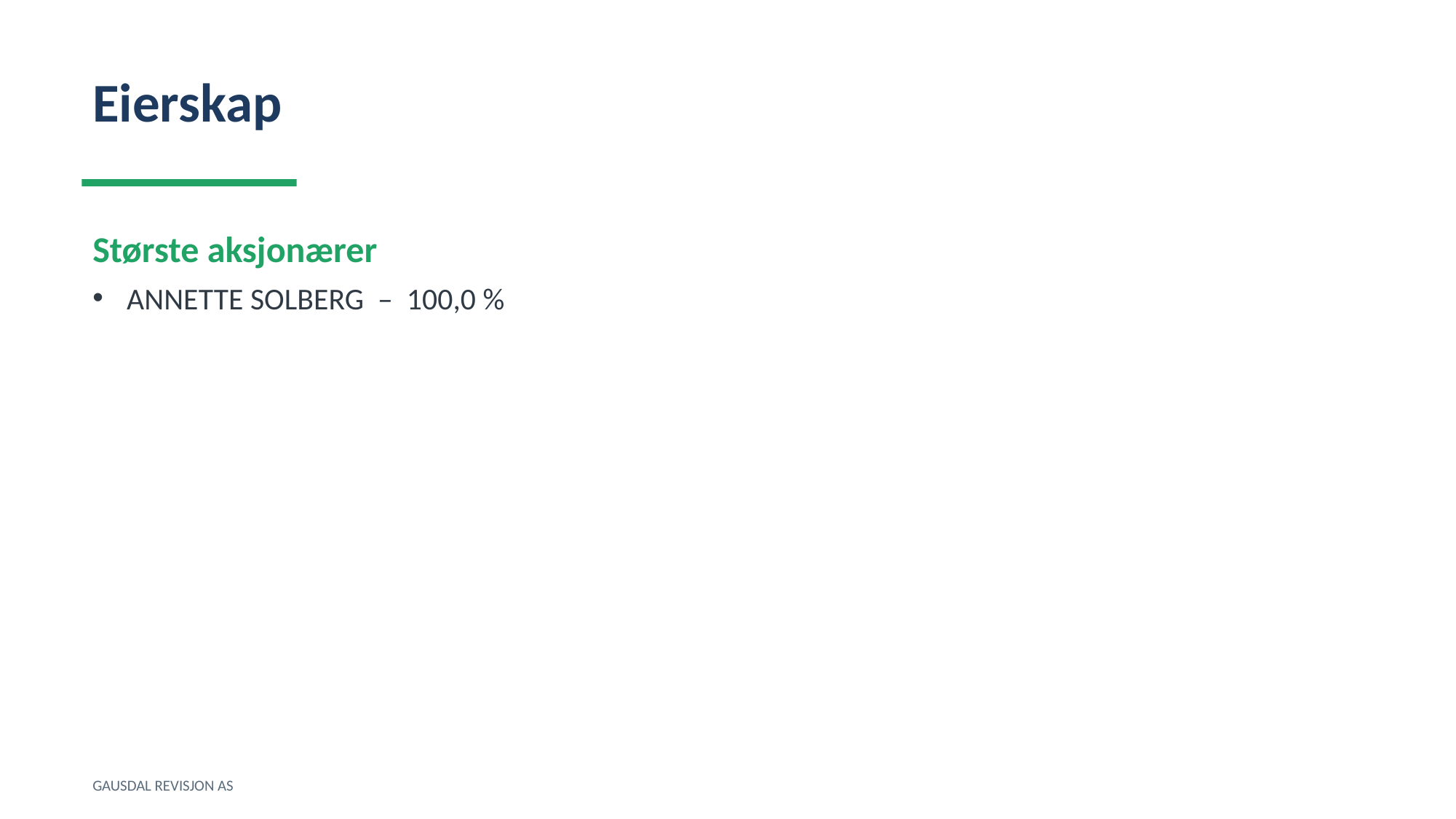

Eierskap

Største aksjonærer
ANNETTE SOLBERG  –  100,0 %
GAUSDAL REVISJON AS